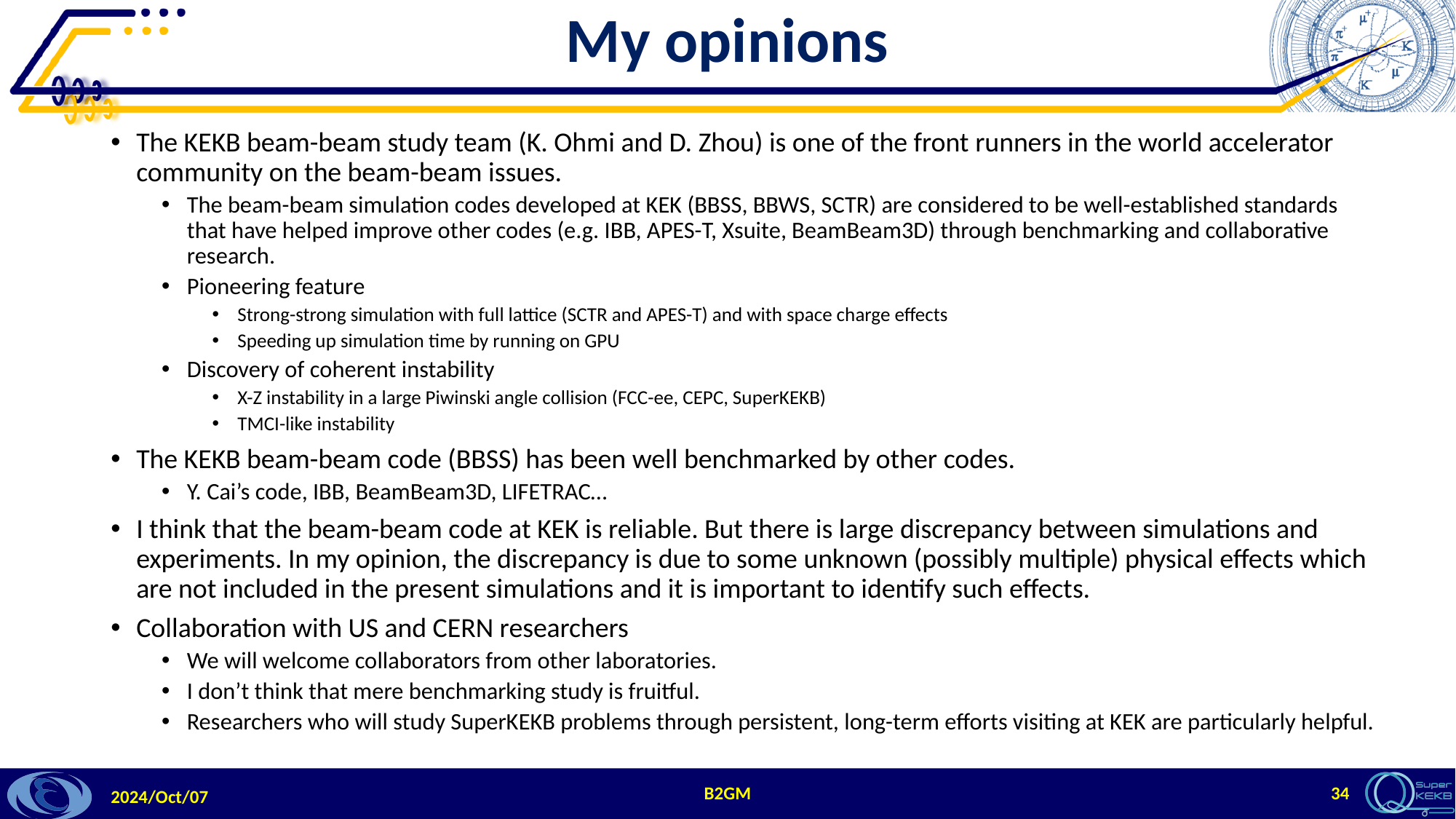

# My opinions
The KEKB beam-beam study team (K. Ohmi and D. Zhou) is one of the front runners in the world accelerator community on the beam-beam issues.
The beam-beam simulation codes developed at KEK (BBSS, BBWS, SCTR) are considered to be well-established standards that have helped improve other codes (e.g. IBB, APES-T, Xsuite, BeamBeam3D) through benchmarking and collaborative research.
Pioneering feature
Strong-strong simulation with full lattice (SCTR and APES-T) and with space charge effects
Speeding up simulation time by running on GPU
Discovery of coherent instability
X-Z instability in a large Piwinski angle collision (FCC-ee, CEPC, SuperKEKB)
TMCI-like instability
The KEKB beam-beam code (BBSS) has been well benchmarked by other codes.
Y. Cai’s code, IBB, BeamBeam3D, LIFETRAC…
I think that the beam-beam code at KEK is reliable. But there is large discrepancy between simulations and experiments. In my opinion, the discrepancy is due to some unknown (possibly multiple) physical effects which are not included in the present simulations and it is important to identify such effects.
Collaboration with US and CERN researchers
We will welcome collaborators from other laboratories.
I don’t think that mere benchmarking study is fruitful.
Researchers who will study SuperKEKB problems through persistent, long-term efforts visiting at KEK are particularly helpful.

B2GM
34
2024/Oct/07